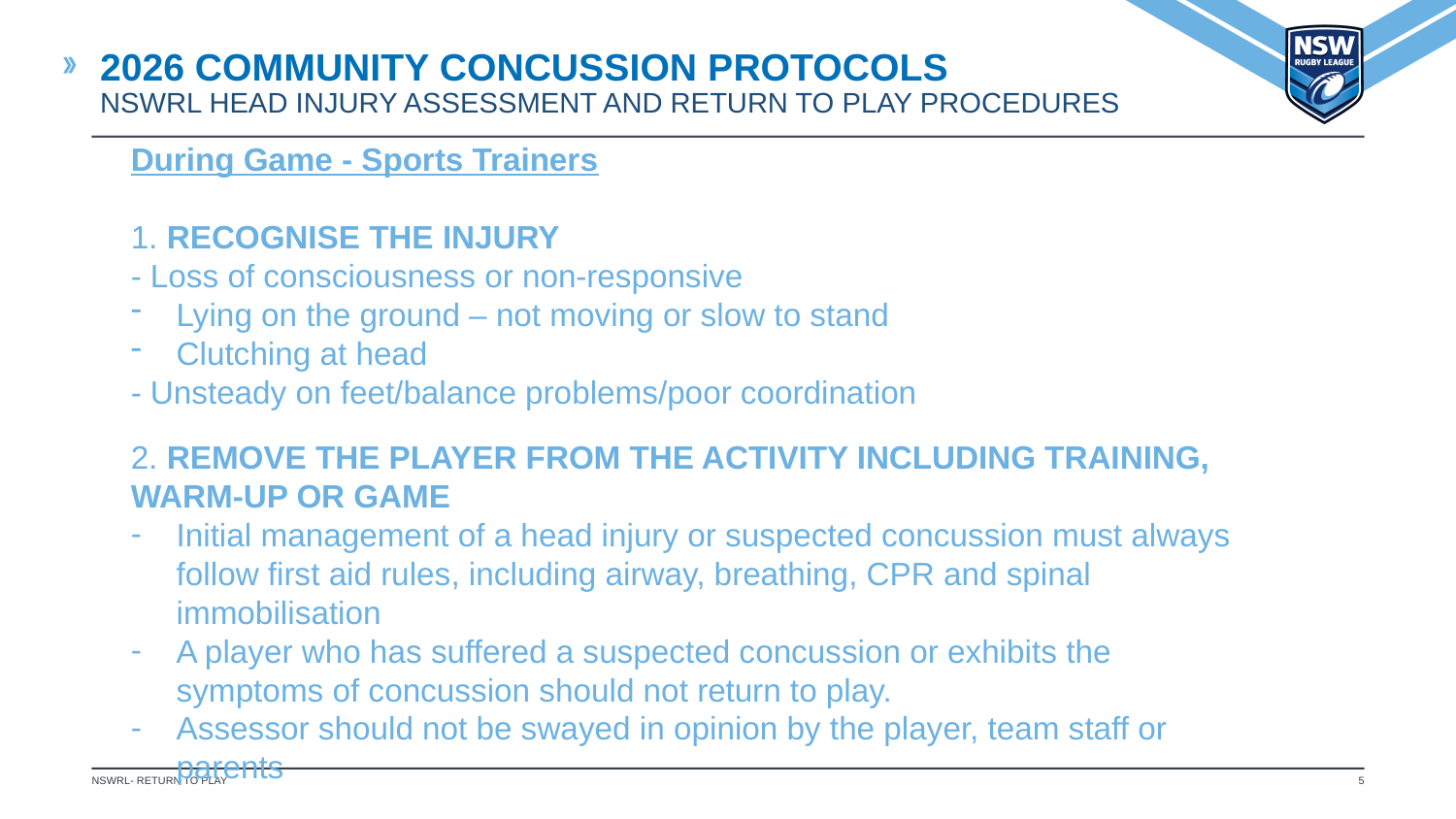

2026 Community Concussion Protocols
NSWRL Head Injury Assessment and Return to Play PROCEDURES
During Game - Sports Trainers

1. RECOGNISE THE INJURY
- Loss of consciousness or non-responsive
Lying on the ground – not moving or slow to stand
Clutching at head
- Unsteady on feet/balance problems/poor coordination

2. REMOVE THE PLAYER FROM THE ACTIVITY INCLUDING TRAINING, WARM-UP OR GAME
Initial management of a head injury or suspected concussion must always follow first aid rules, including airway, breathing, CPR and spinal immobilisation
A player who has suffered a suspected concussion or exhibits the symptoms of concussion should not return to play.
Assessor should not be swayed in opinion by the player, team staff or parents

NSWRL- RETURN TO PLAY
5